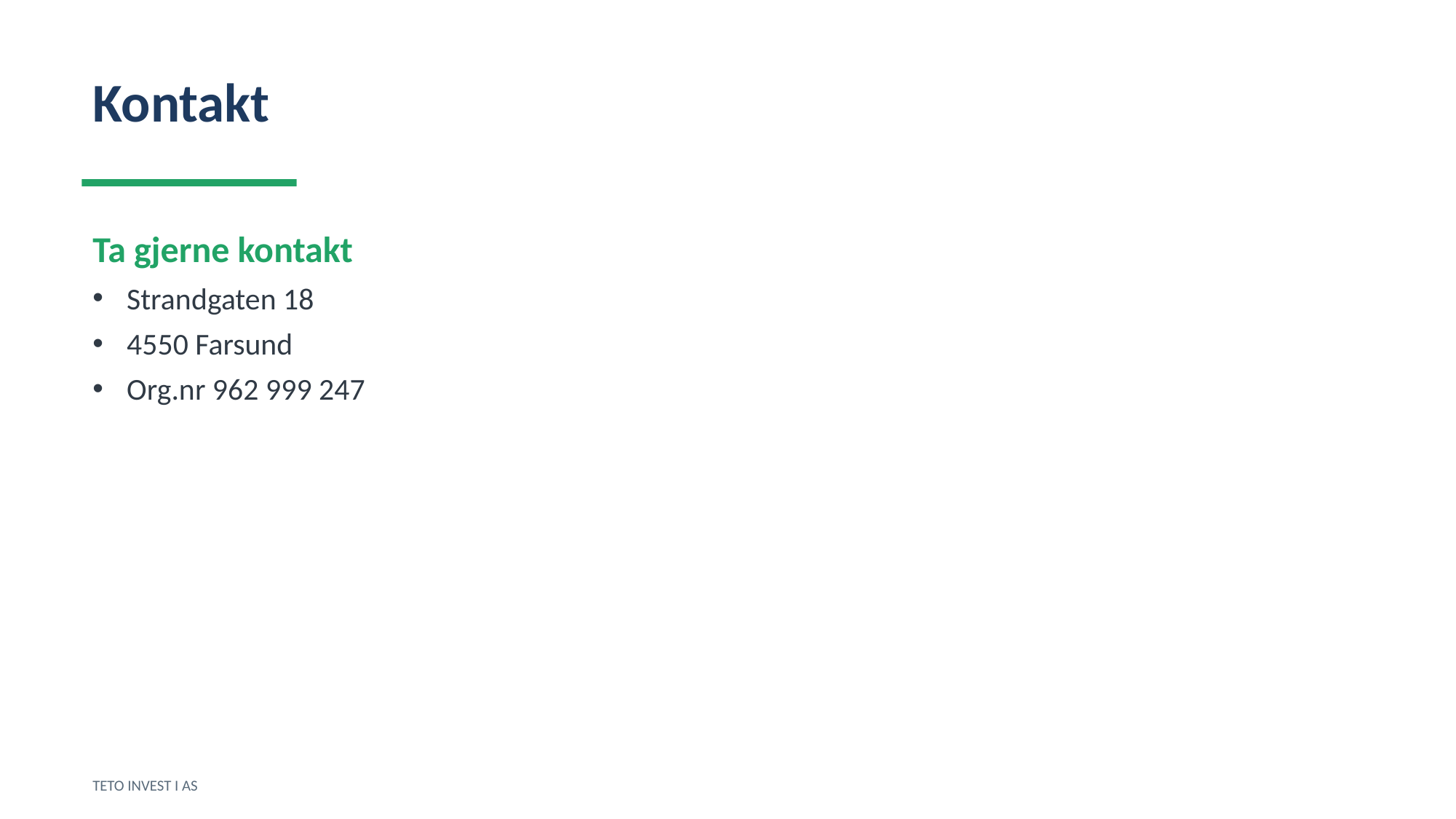

Kontakt

Ta gjerne kontakt
Strandgaten 18
4550 Farsund
Org.nr 962 999 247
TETO INVEST I AS